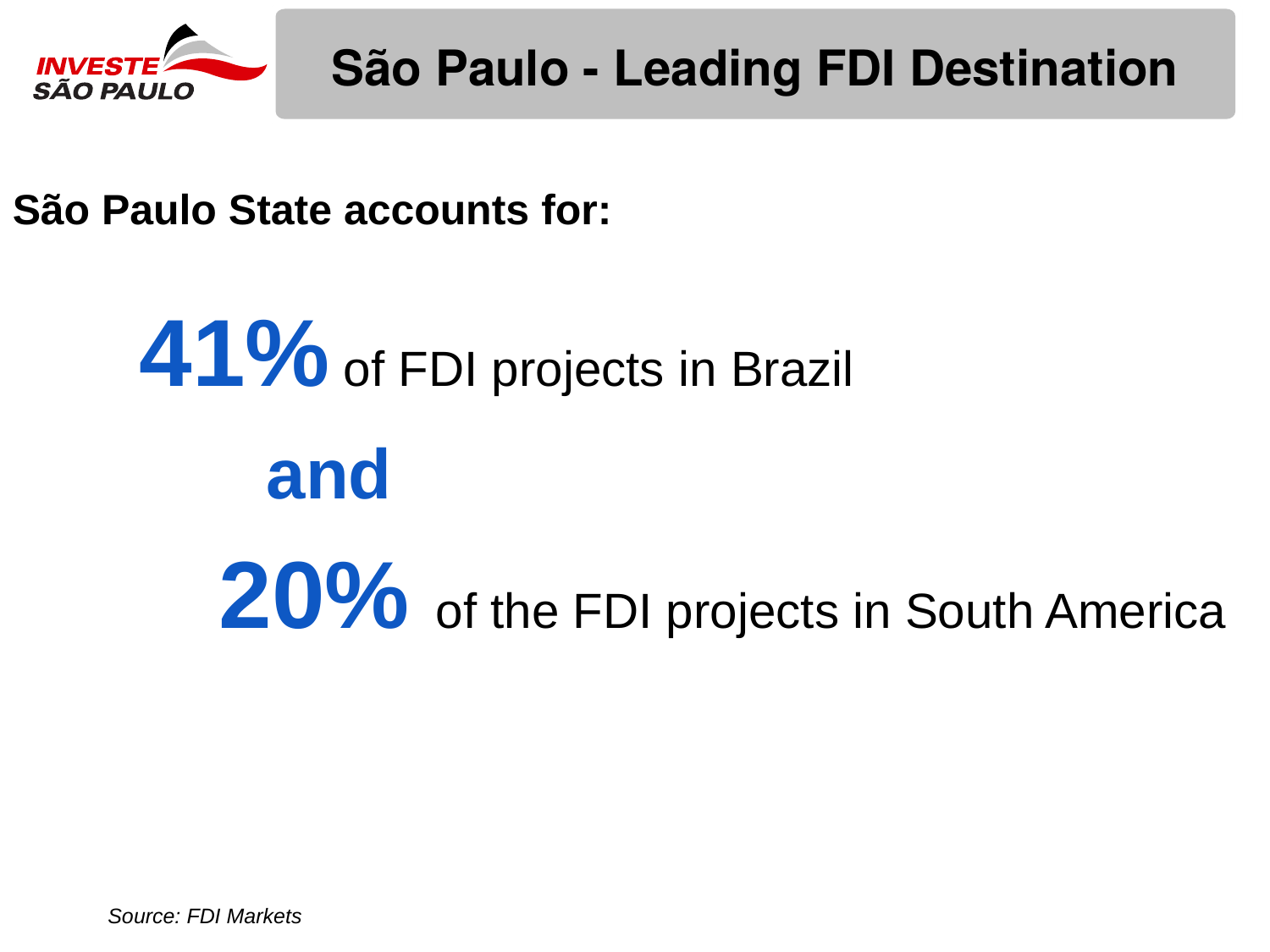

# São Paulo - Leading FDI Destination
São Paulo State accounts for:

41% of FDI projects in Brazil
	and
   20% of the FDI projects in South America

Source: FDI Markets